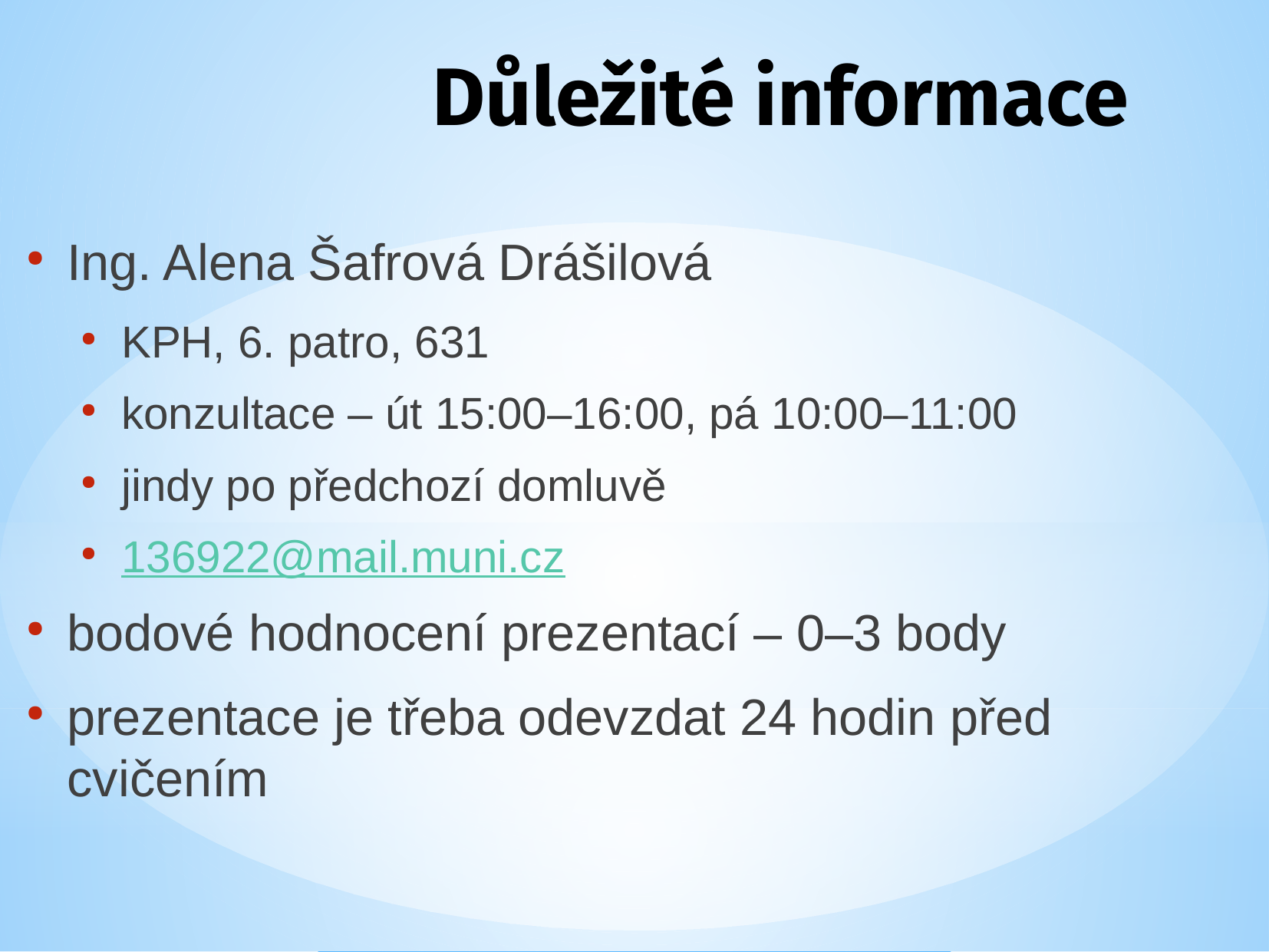

Důležité informace
Ing. Alena Šafrová Drášilová
KPH, 6. patro, 631
konzultace – út 15:00–16:00, pá 10:00–11:00
jindy po předchozí domluvě
136922@mail.muni.cz
bodové hodnocení prezentací – 0–3 body
prezentace je třeba odevzdat 24 hodin před cvičením